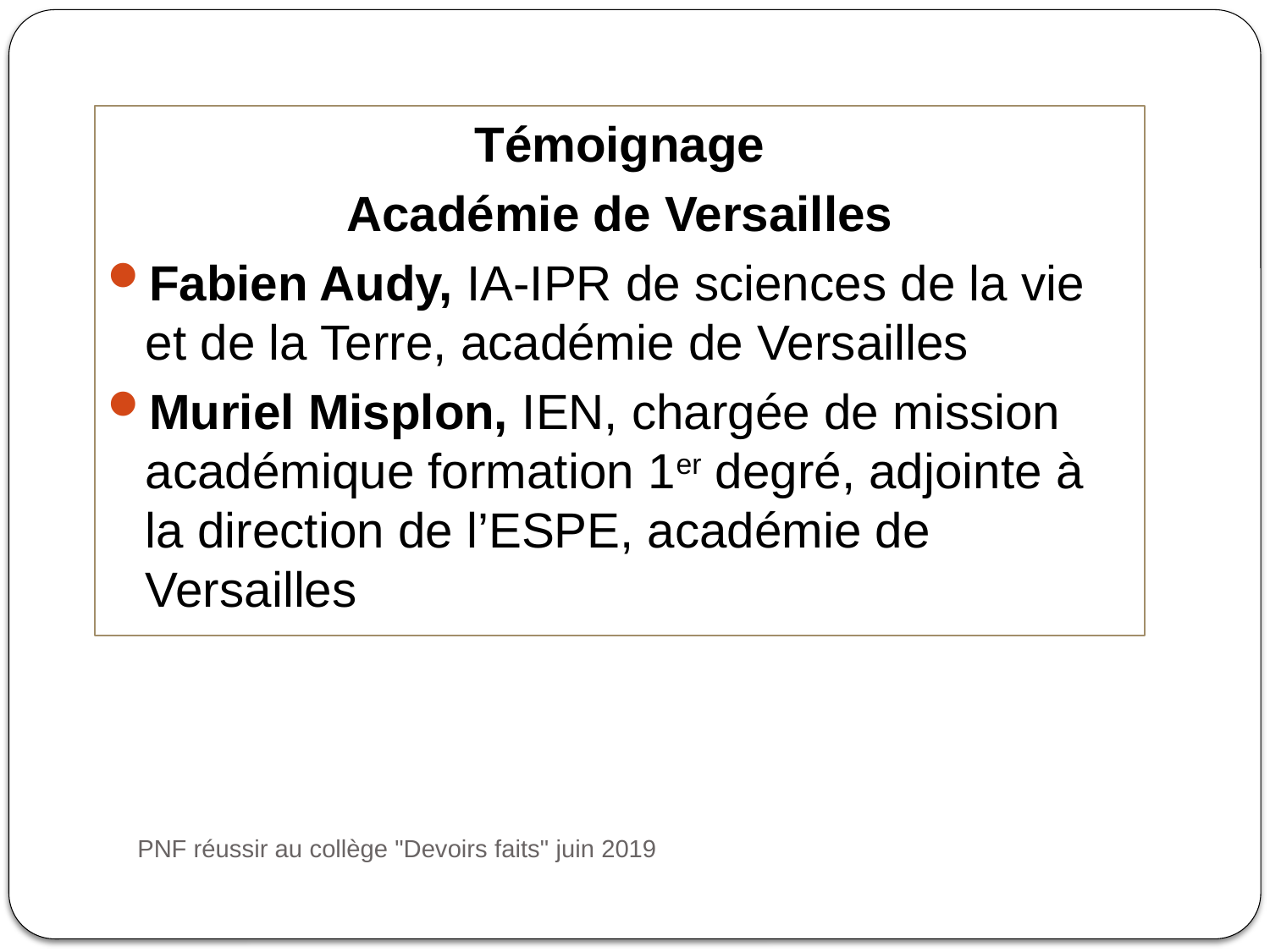

#
Témoignage
Académie de Versailles
Fabien Audy, IA-IPR de sciences de la vie et de la Terre, académie de Versailles
Muriel Misplon, IEN, chargée de mission académique formation 1er degré, adjointe à la direction de l’ESPE, académie de Versailles

PNF réussir au collège "Devoirs faits" juin 2019